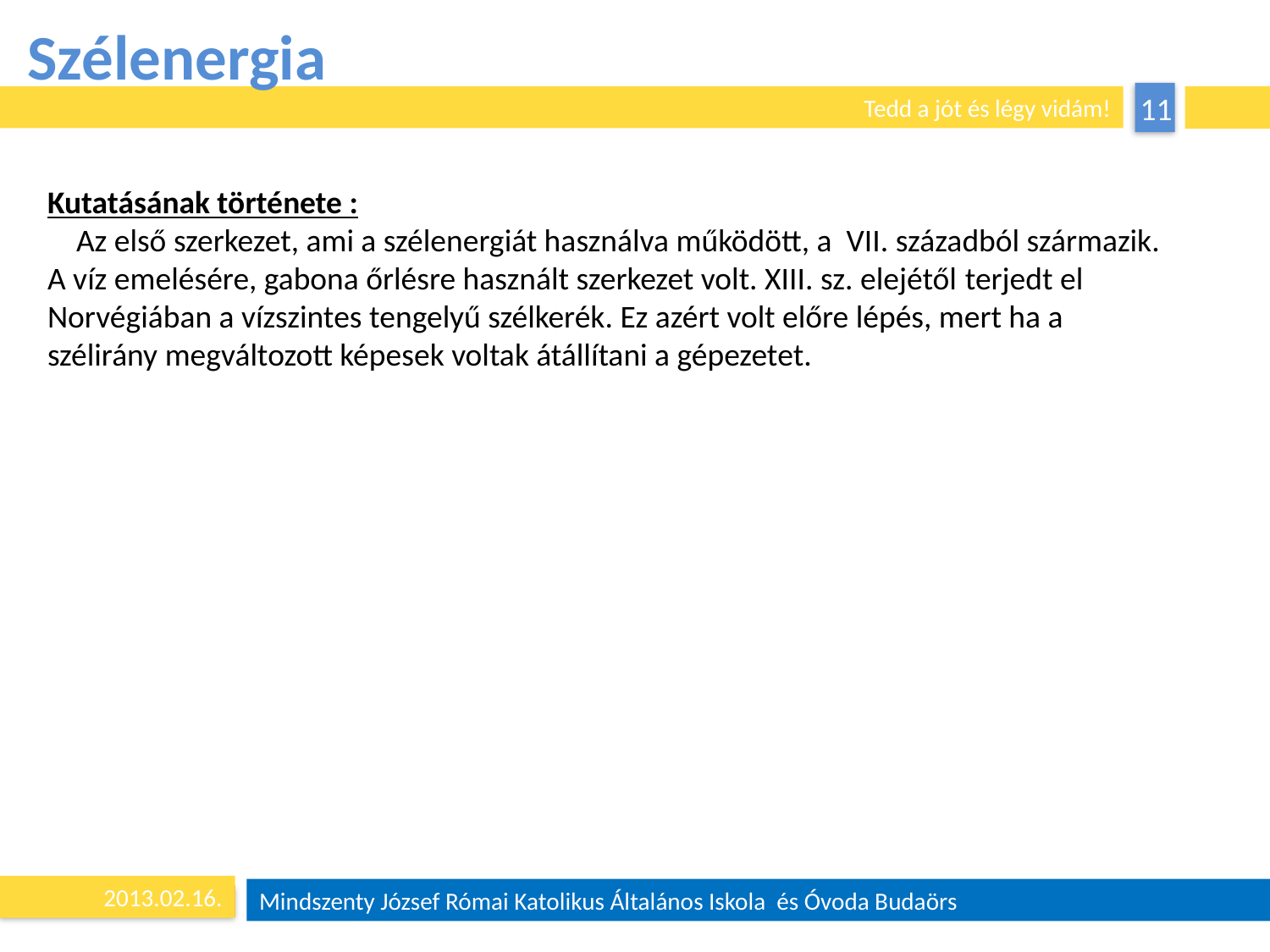

# Szélenergia
Kutatásának története :
    Az első szerkezet, ami a szélenergiát használva működött, a  VII. századból származik. A víz emelésére, gabona őrlésre használt szerkezet volt. XIII. sz. elejétől terjedt el Norvégiában a vízszintes tengelyű szélkerék. Ez azért volt előre lépés, mert ha a szélirány megváltozott képesek voltak átállítani a gépezetet.